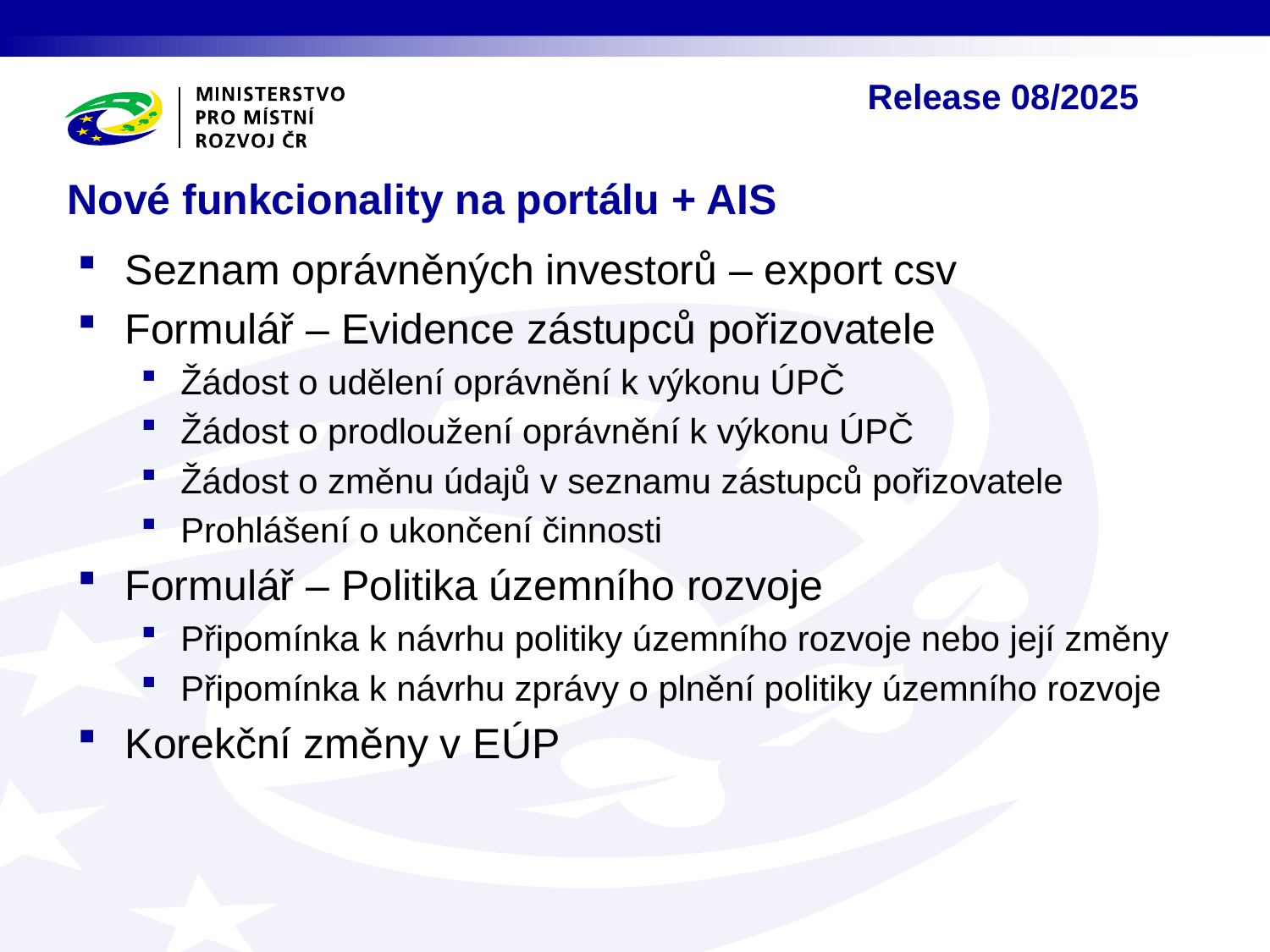

Release 08/2025
# Nové funkcionality na portálu + AIS
Seznam oprávněných investorů – export csv
Formulář – Evidence zástupců pořizovatele
Žádost o udělení oprávnění k výkonu ÚPČ
Žádost o prodloužení oprávnění k výkonu ÚPČ
Žádost o změnu údajů v seznamu zástupců pořizovatele
Prohlášení o ukončení činnosti
Formulář – Politika územního rozvoje
Připomínka k návrhu politiky územního rozvoje nebo její změny
Připomínka k návrhu zprávy o plnění politiky územního rozvoje
Korekční změny v EÚP